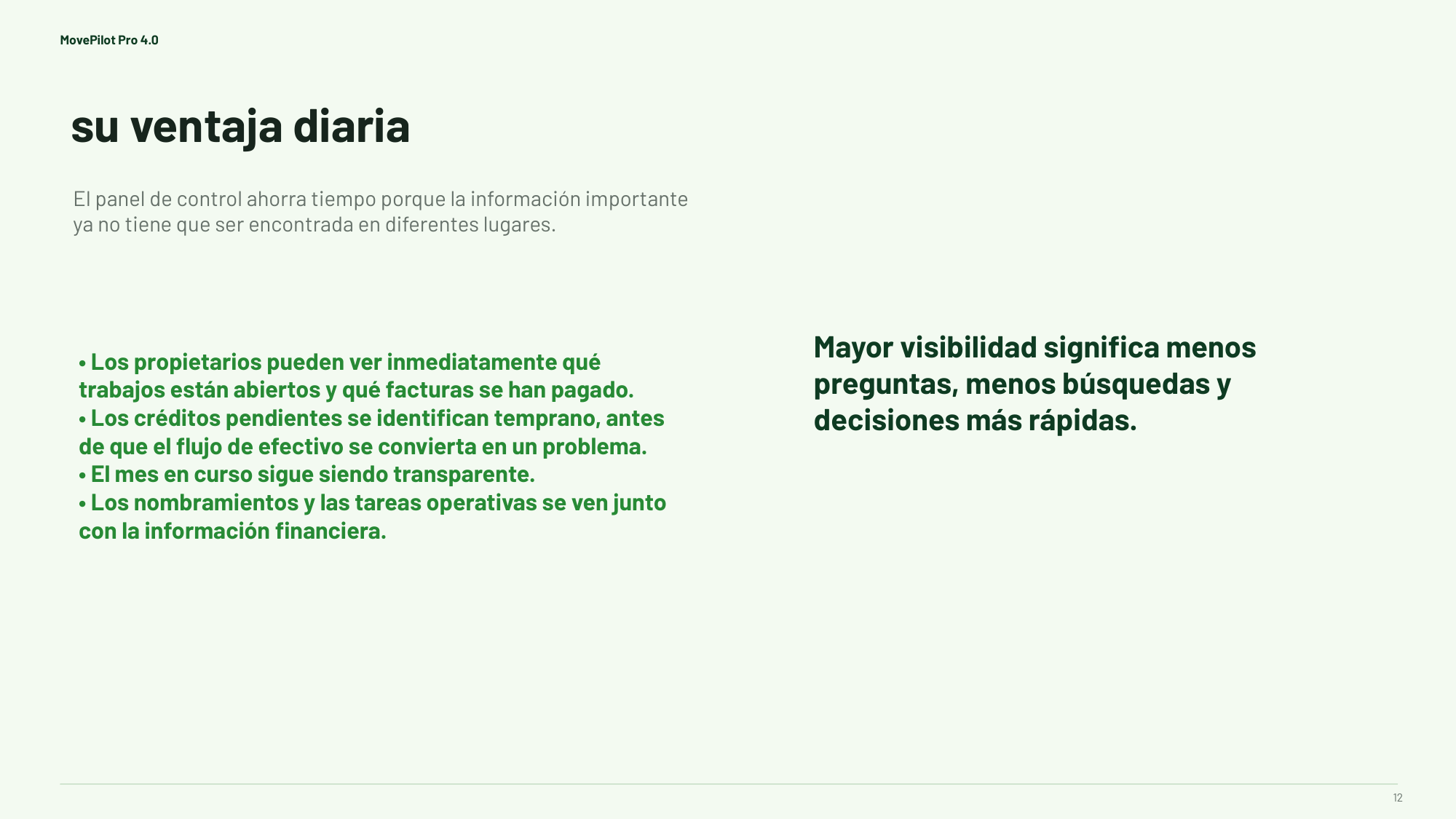

MovePilot Pro 4.0
su ventaja diaria
Mayor visibilidad significa menos preguntas, menos búsquedas y decisiones más rápidas.
El panel de control ahorra tiempo porque la información importante ya no tiene que ser encontrada en diferentes lugares.
• Los propietarios pueden ver inmediatamente qué trabajos están abiertos y qué facturas se han pagado.
• Los créditos pendientes se identifican temprano, antes de que el flujo de efectivo se convierta en un problema.
• El mes en curso sigue siendo transparente.
• Los nombramientos y las tareas operativas se ven junto con la información financiera.

12